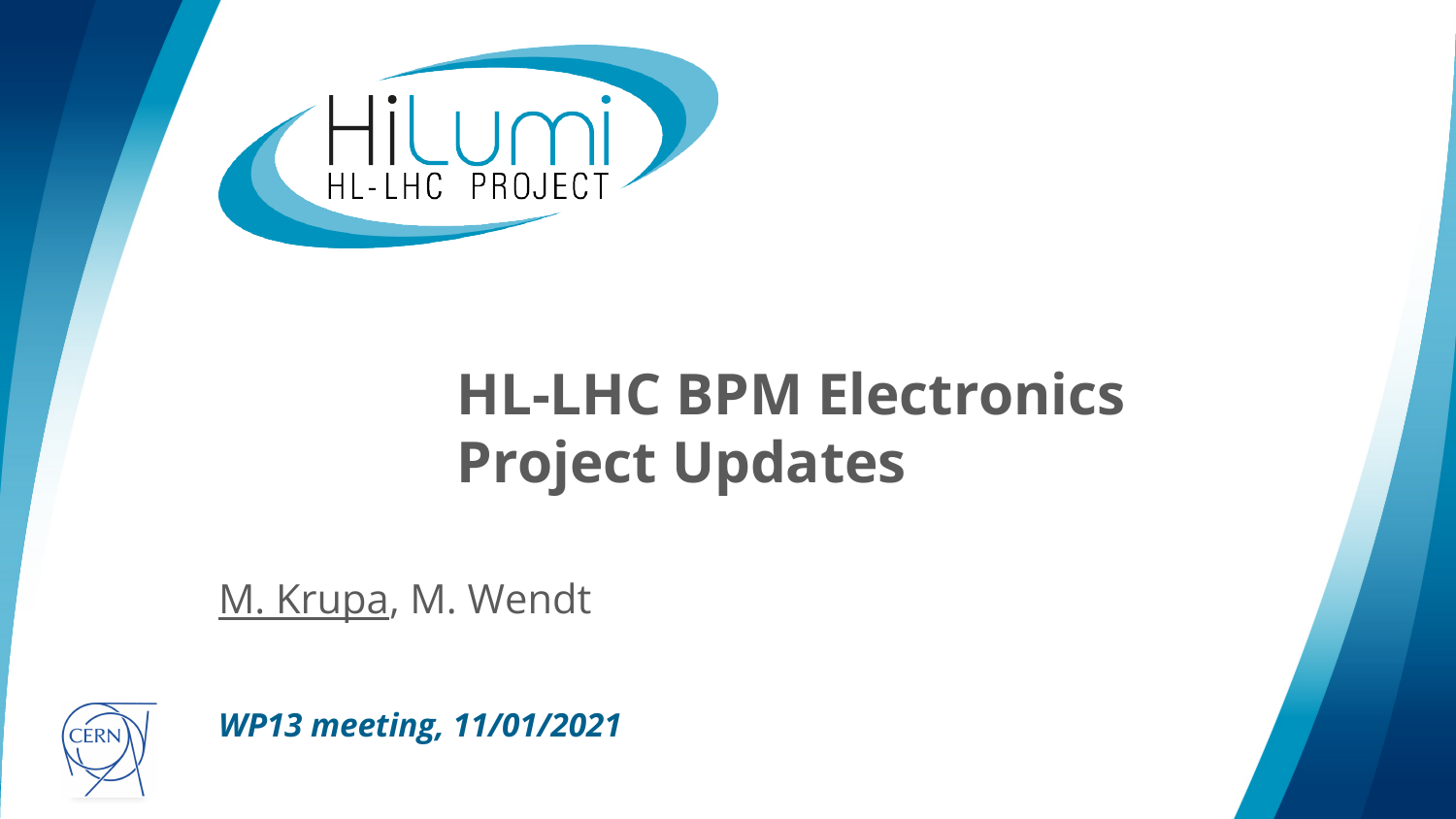

# HL-LHC BPM Electronics Project Updates
M. Krupa, M. Wendt
WP13 meeting, 11/01/2021